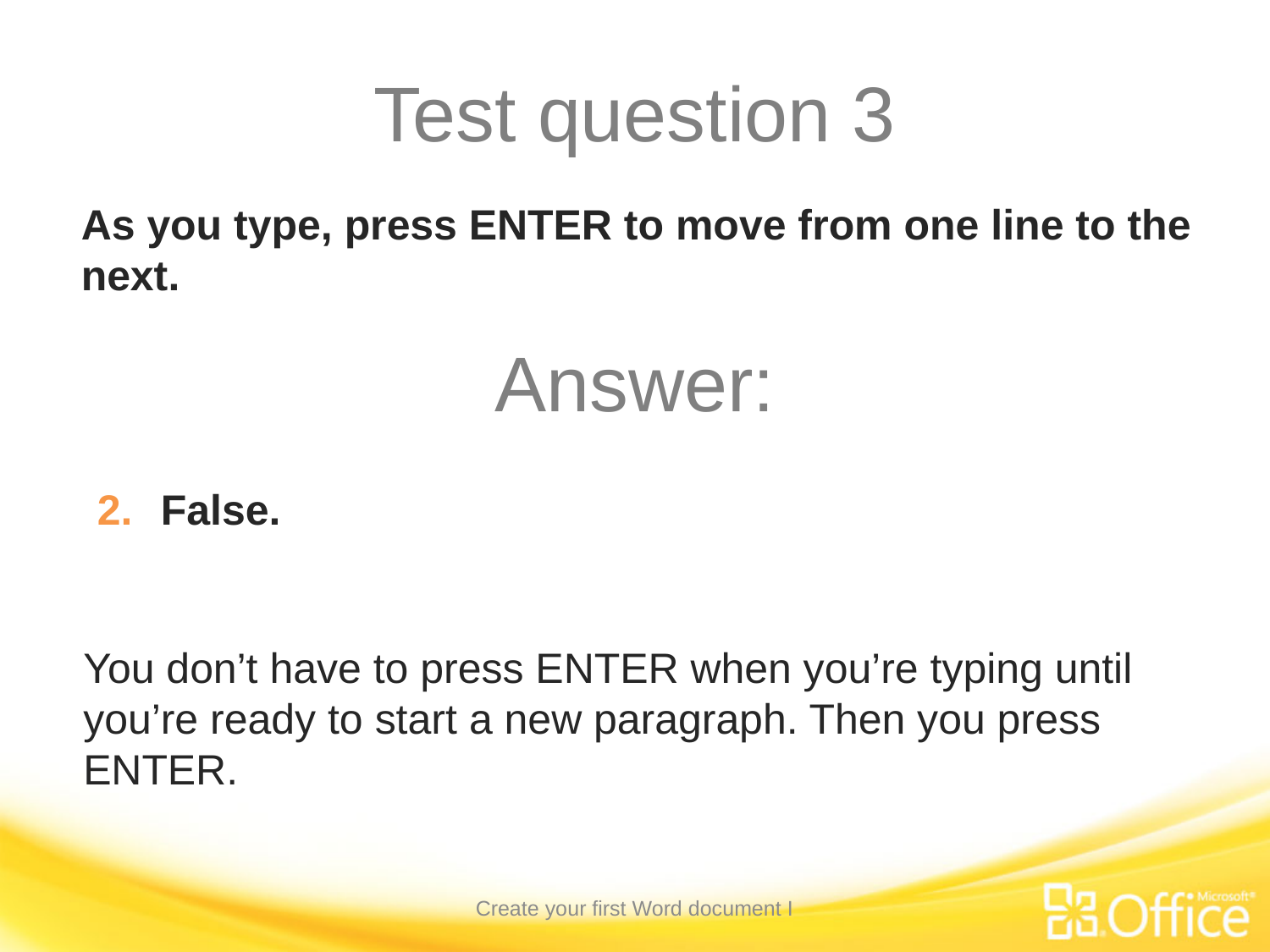

# Test question 3
As you type, press ENTER to move from one line to the next.
Answer:
False.
You don’t have to press ENTER when you’re typing until you’re ready to start a new paragraph. Then you press ENTER.
Create your first Word document I